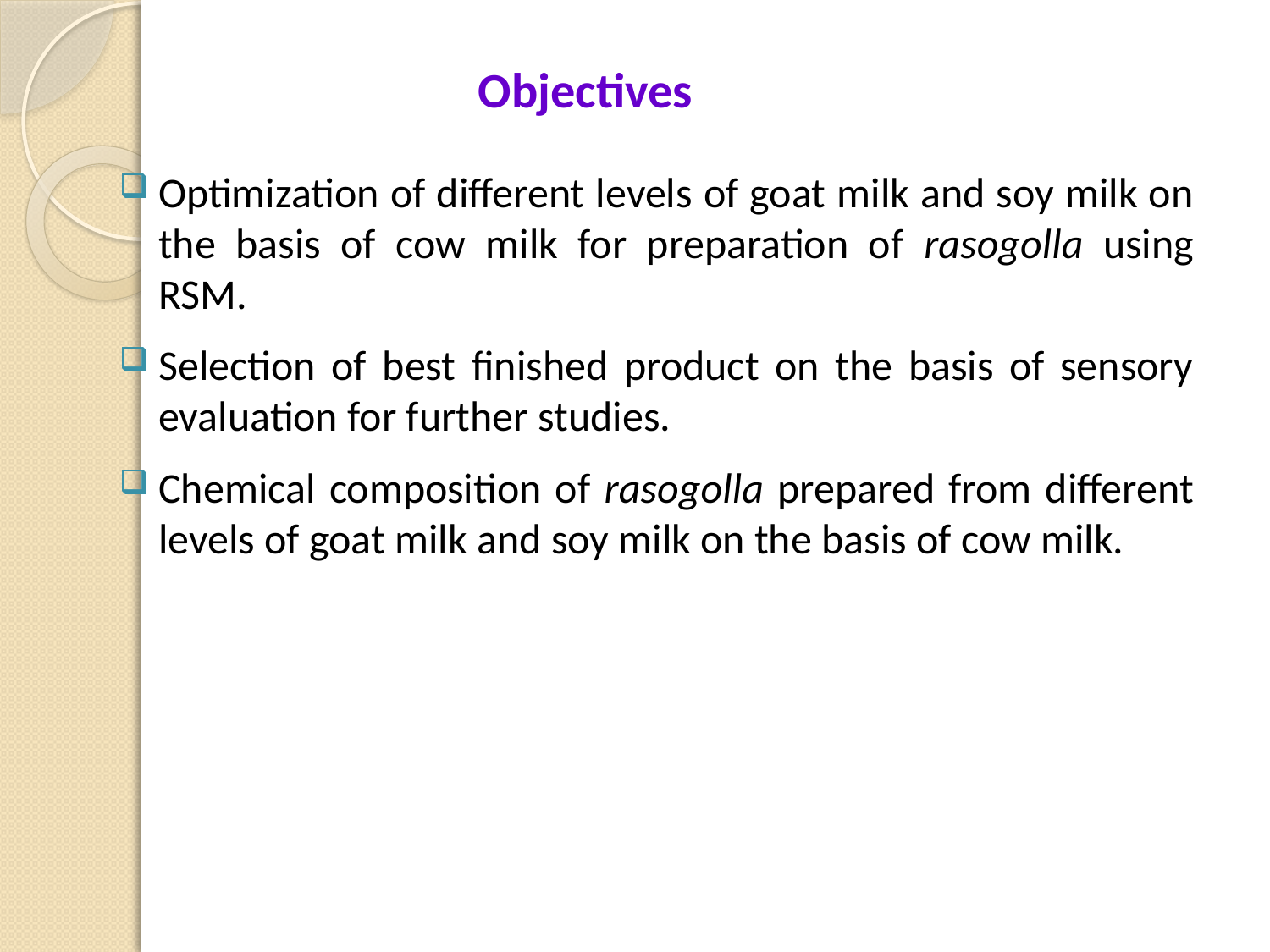

# Objectives
Optimization of different levels of goat milk and soy milk on the basis of cow milk for preparation of rasogolla using RSM.
Selection of best finished product on the basis of sensory evaluation for further studies.
Chemical composition of rasogolla prepared from different levels of goat milk and soy milk on the basis of cow milk.